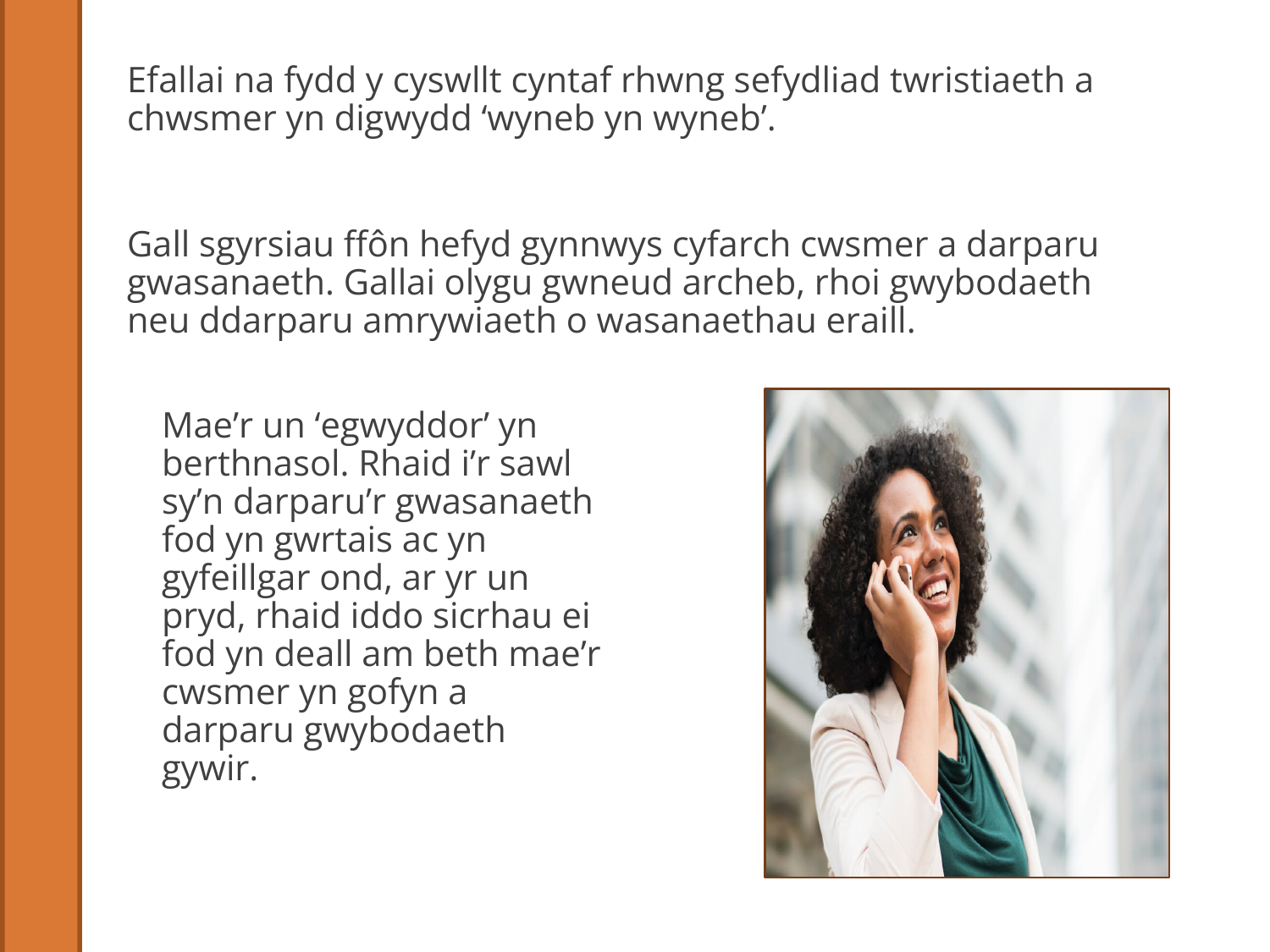

Efallai na fydd y cyswllt cyntaf rhwng sefydliad twristiaeth a chwsmer yn digwydd ‘wyneb yn wyneb’.

Gall sgyrsiau ffôn hefyd gynnwys cyfarch cwsmer a darparu gwasanaeth. Gallai olygu gwneud archeb, rhoi gwybodaeth neu ddarparu amrywiaeth o wasanaethau eraill.

Mae’r un ‘egwyddor’ yn berthnasol. Rhaid i’r sawl sy’n darparu’r gwasanaeth fod yn gwrtais ac yn gyfeillgar ond, ar yr un pryd, rhaid iddo sicrhau ei fod yn deall am beth mae’r cwsmer yn gofyn a darparu gwybodaeth gywir.